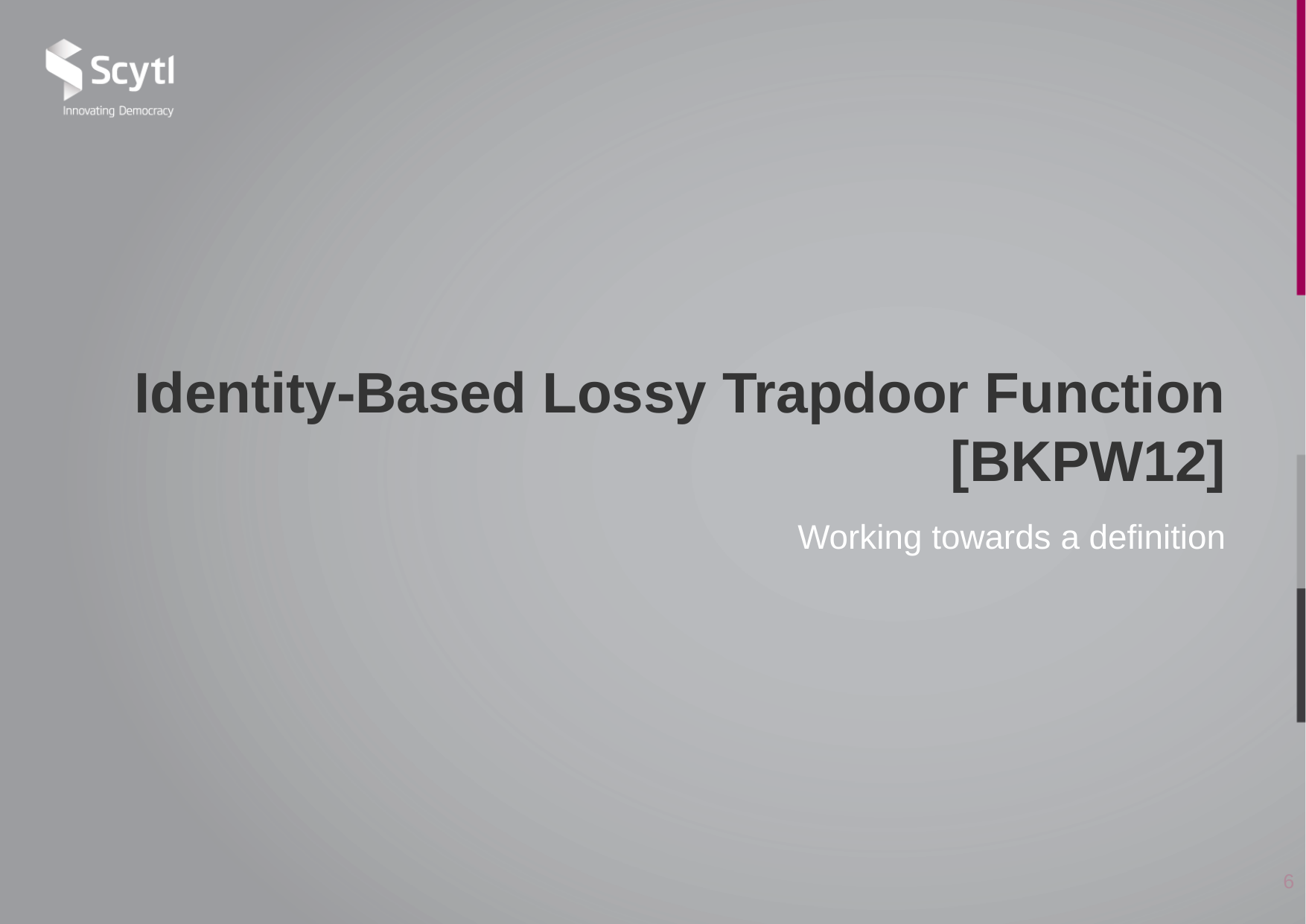

# Identity-Based Lossy Trapdoor Function [BKPW12]
Working towards a definition
6